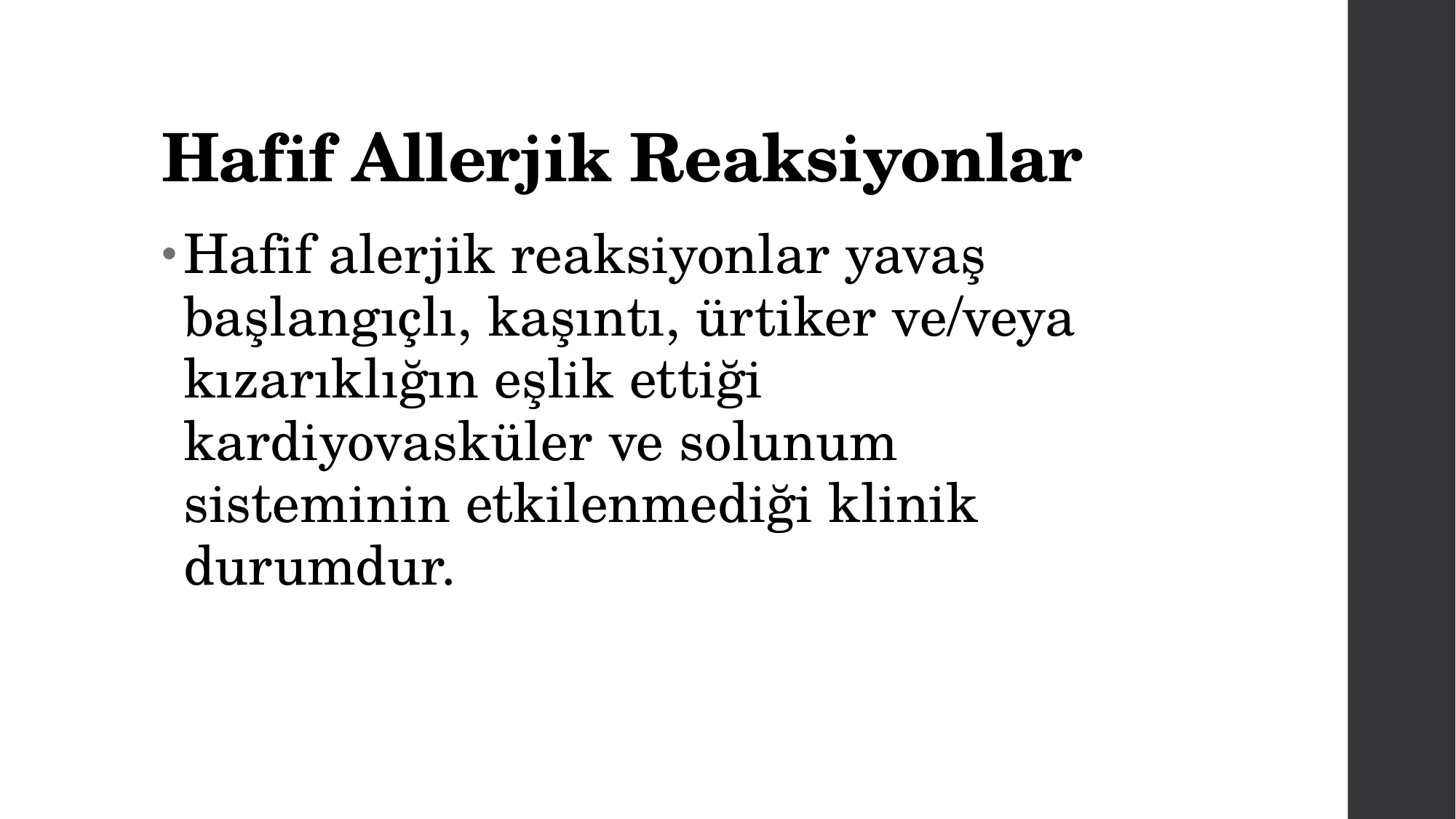

# Hafif Allerjik Reaksiyonlar
Hafif alerjik reaksiyonlar yavaş başlangıçlı, kaşıntı, ürtiker ve/veya kızarıklığın eşlik ettiği kardiyovasküler ve solunum sisteminin etkilenmediği klinik durumdur.